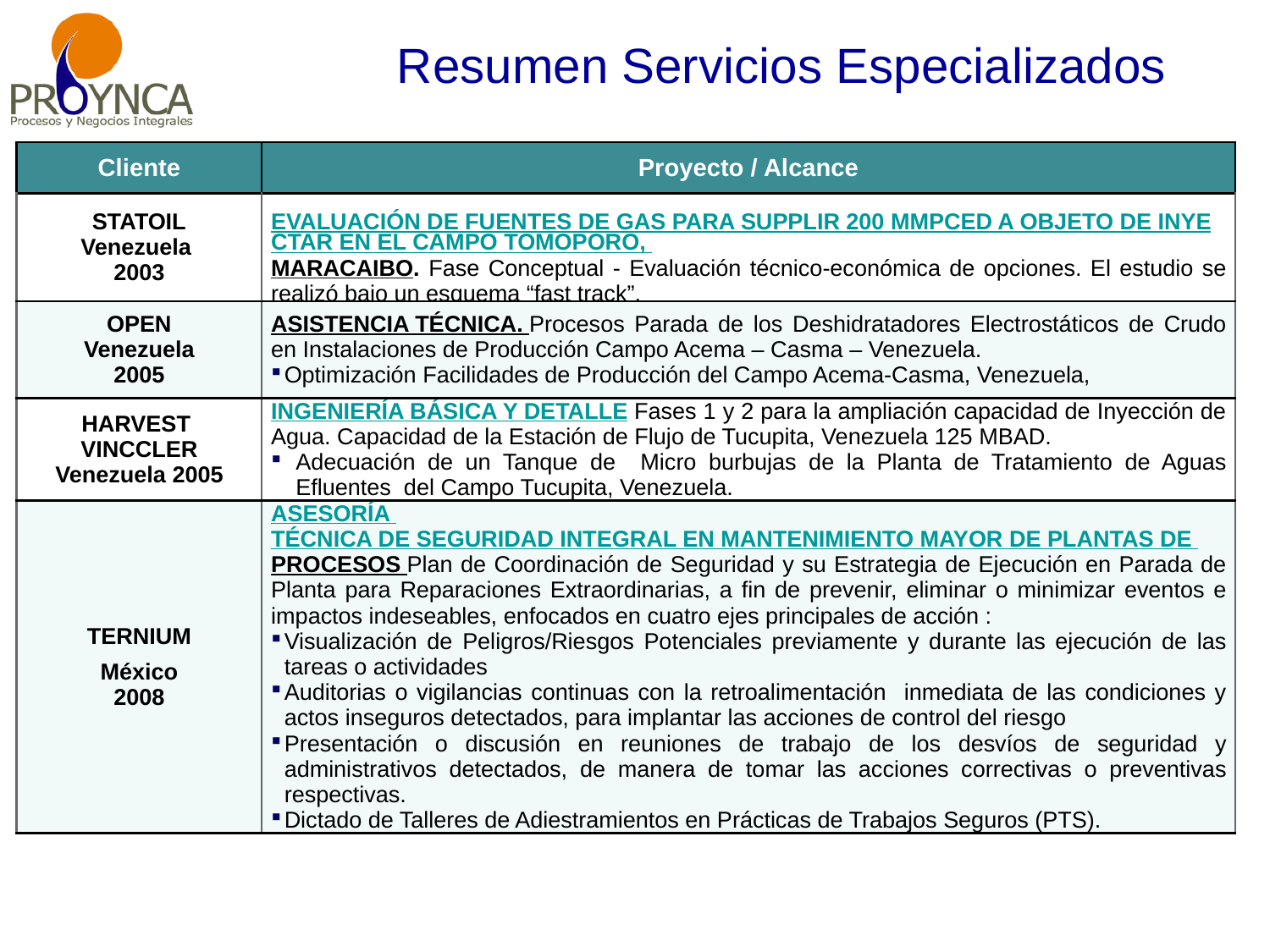

Resumen Servicios Especializados
| Cliente | Proyecto / Alcance |
| --- | --- |
| STATOIL Venezuela 2003 | EVALUACIÓN DE FUENTES DE GAS PARA SUPPLIR 200 MMPCED A OBJETO DE INYECTAR EN EL CAMPO TOMOPORO, MARACAIBO. Fase Conceptual - Evaluación técnico-económica de opciones. El estudio se realizó bajo un esquema “fast track”. |
| OPEN Venezuela 2005 | ASISTENCIA TÉCNICA. Procesos Parada de los Deshidratadores Electrostáticos de Crudo en Instalaciones de Producción Campo Acema – Casma – Venezuela. Optimización Facilidades de Producción del Campo Acema-Casma, Venezuela, |
| HARVEST VINCCLER Venezuela 2005 | INGENIERÍA BÁSICA Y DETALLE Fases 1 y 2 para la ampliación capacidad de Inyección de Agua. Capacidad de la Estación de Flujo de Tucupita, Venezuela 125 MBAD. Adecuación de un Tanque de Micro burbujas de la Planta de Tratamiento de Aguas Efluentes del Campo Tucupita, Venezuela. |
| TERNIUM México 2008 | ASESORÍA TÉCNICA DE SEGURIDAD INTEGRAL EN MANTENIMIENTO MAYOR DE PLANTAS DE PROCESOS Plan de Coordinación de Seguridad y su Estrategia de Ejecución en Parada de Planta para Reparaciones Extraordinarias, a fin de prevenir, eliminar o minimizar eventos e impactos indeseables, enfocados en cuatro ejes principales de acción : Visualización de Peligros/Riesgos Potenciales previamente y durante las ejecución de las tareas o actividades Auditorias o vigilancias continuas con la retroalimentación inmediata de las condiciones y actos inseguros detectados, para implantar las acciones de control del riesgo Presentación o discusión en reuniones de trabajo de los desvíos de seguridad y administrativos detectados, de manera de tomar las acciones correctivas o preventivas respectivas. Dictado de Talleres de Adiestramientos en Prácticas de Trabajos Seguros (PTS). |